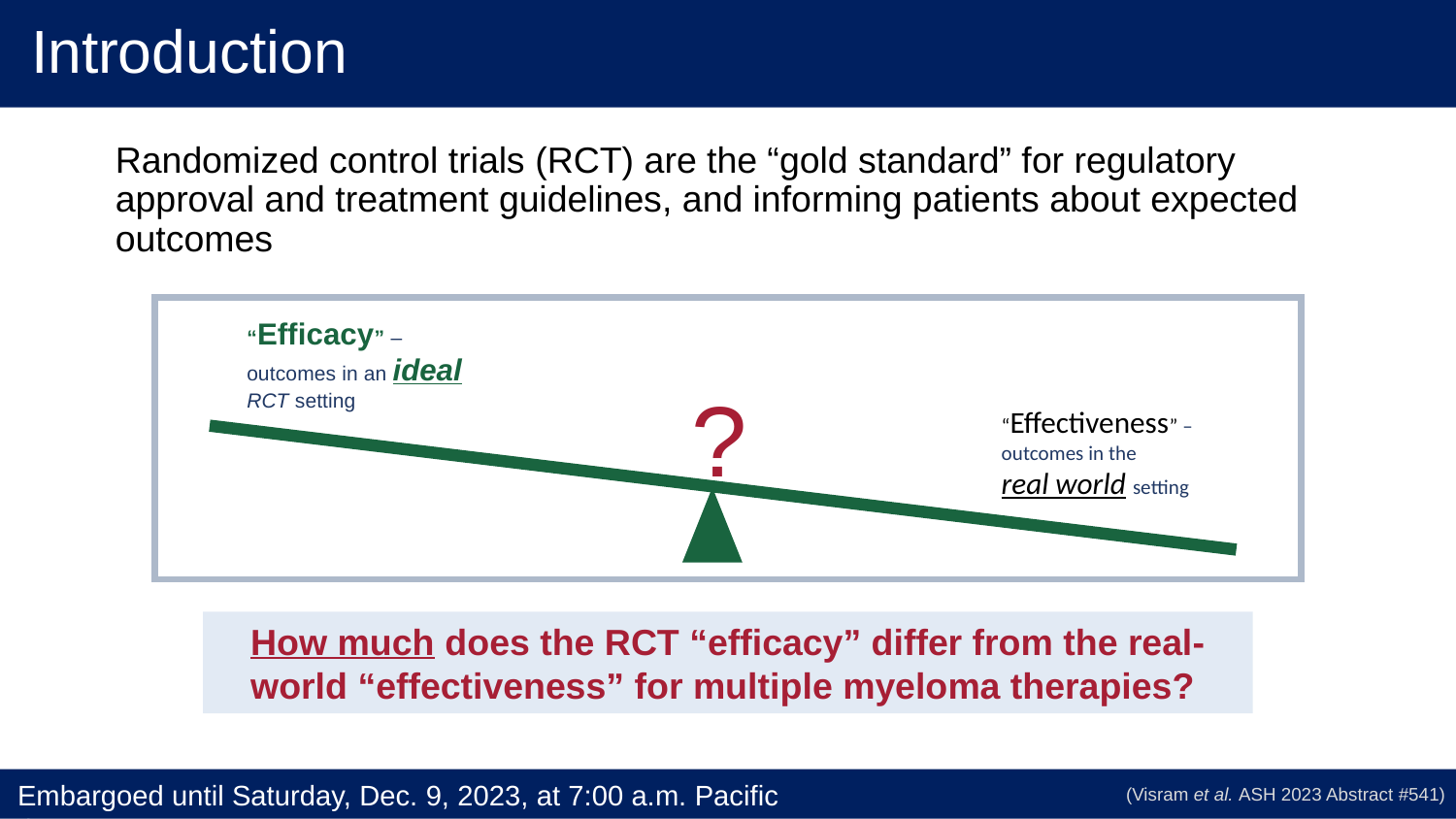

# Introduction
Randomized control trials (RCT) are the “gold standard” for regulatory approval and treatment guidelines, and informing patients about expected outcomes

“Efficacy” – outcomes in an ideal RCT setting
?
“Effectiveness” –
outcomes in the
real world setting

How much does the RCT “efficacy” differ from the real-world “effectiveness” for multiple myeloma therapies?
(Visram et al. ASH 2023 Abstract #541)
Embargoed until Saturday, Dec. 9, 2023, at 7:00 a.m. Pacific time